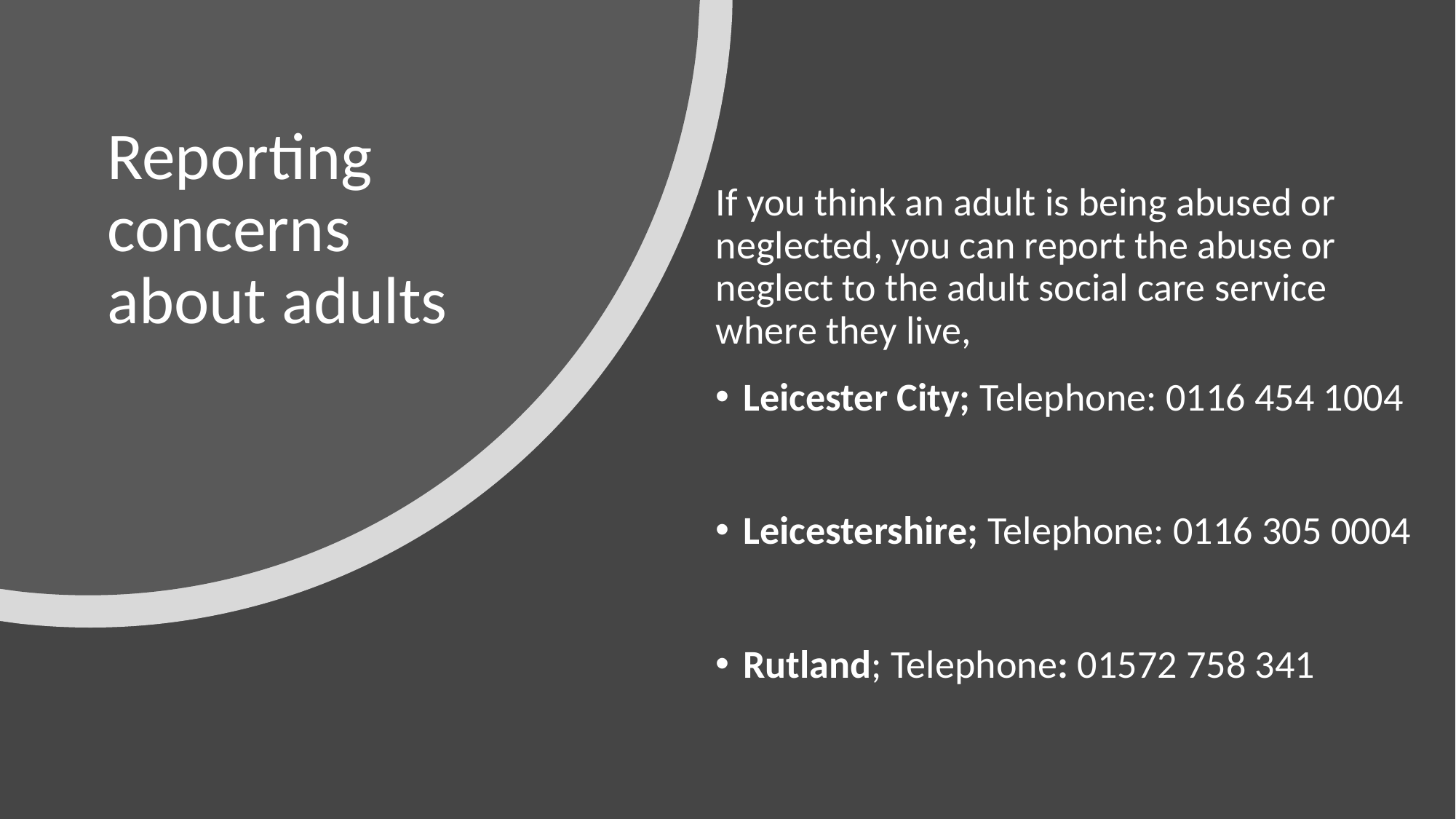

# Reporting concerns about adults
If you think an adult is being abused or neglected, you can report the abuse or neglect to the adult social care service where they live,
Leicester City; Telephone: 0116 454 1004

Leicestershire; Telephone: 0116 305 0004

Rutland; Telephone: 01572 758 341